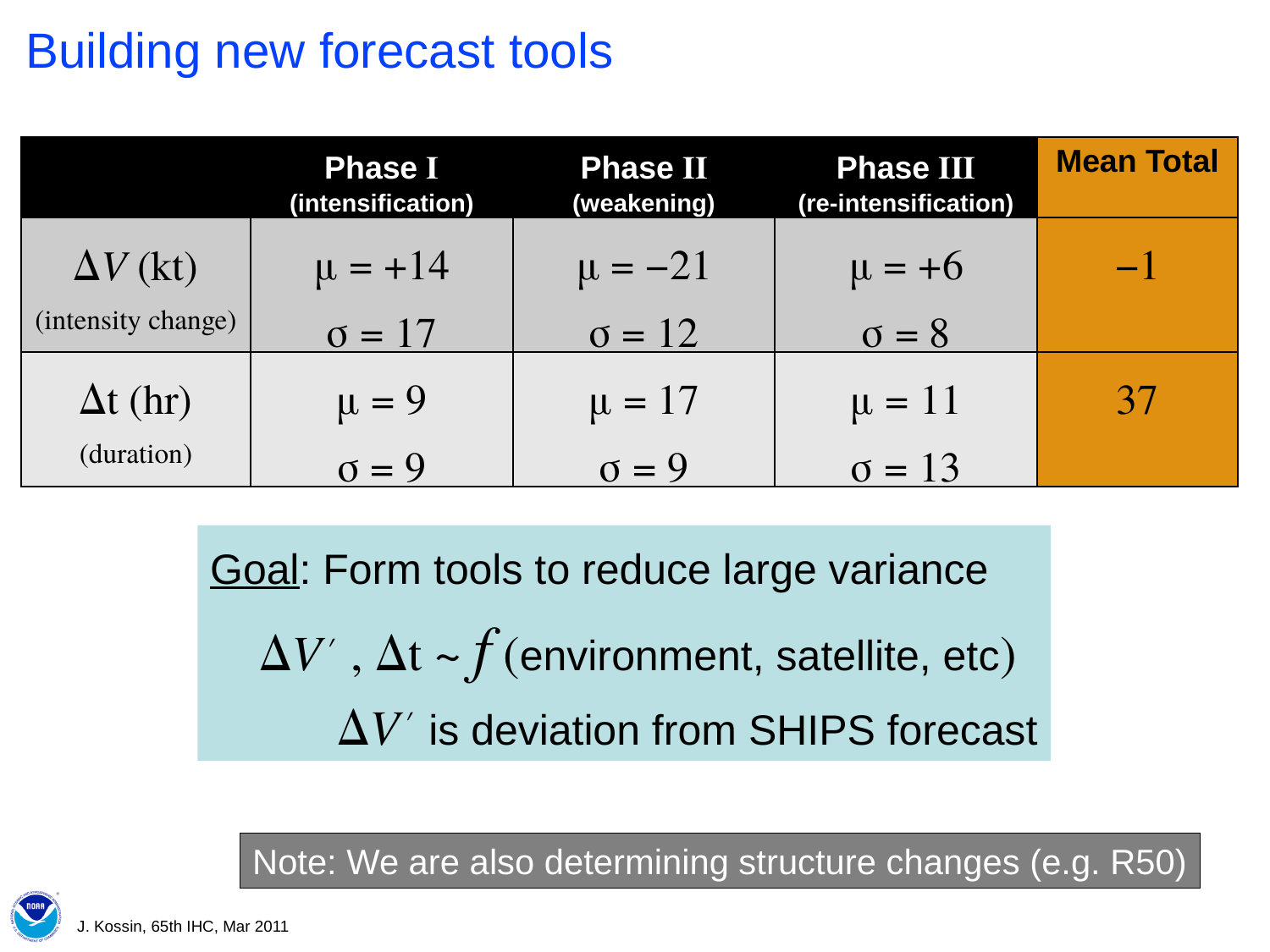

Building new forecast tools
|  | Phase I (intensification) | Phase II (weakening) | Phase III (re-intensification) | Mean Total |
| --- | --- | --- | --- | --- |
| ΔV (kt) (intensity change) | μ = +14 σ = 17 | μ = −21 σ = 12 | μ = +6 σ = 8 | −1 |
| Δt (hr) (duration) | μ = 9 σ = 9 | μ = 17 σ = 9 | μ = 11 σ = 13 | 37 |
Goal: Form tools to reduce large variance
    ΔV’ , Δt ~ f (environment, satellite, etc)
	ΔV’ is deviation from SHIPS forecast
Note: We are also determining structure changes (e.g. R50)